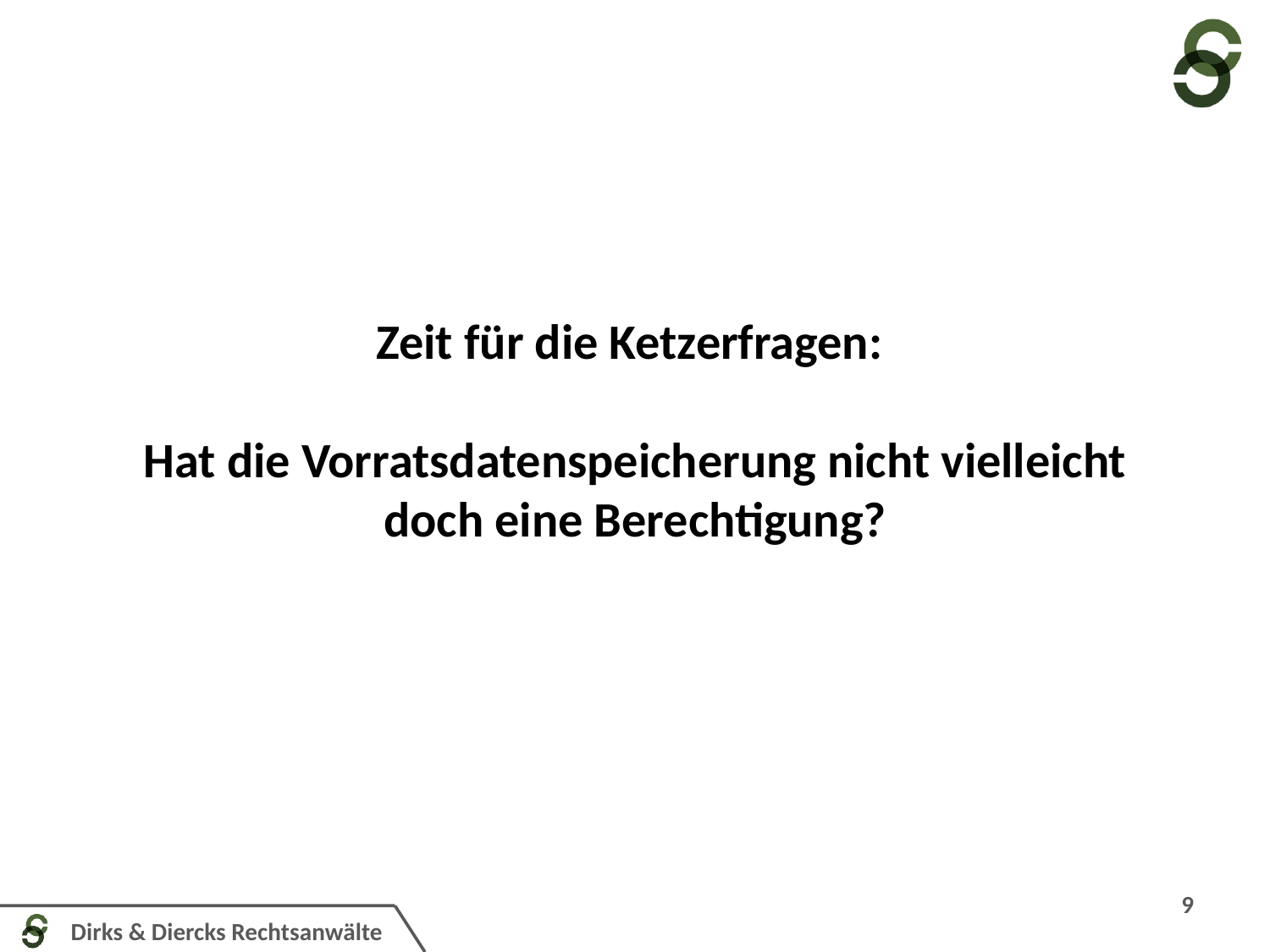

Zeit für die Ketzerfragen:

Hat die Vorratsdatenspeicherung nicht vielleicht doch eine Berechtigung?
9